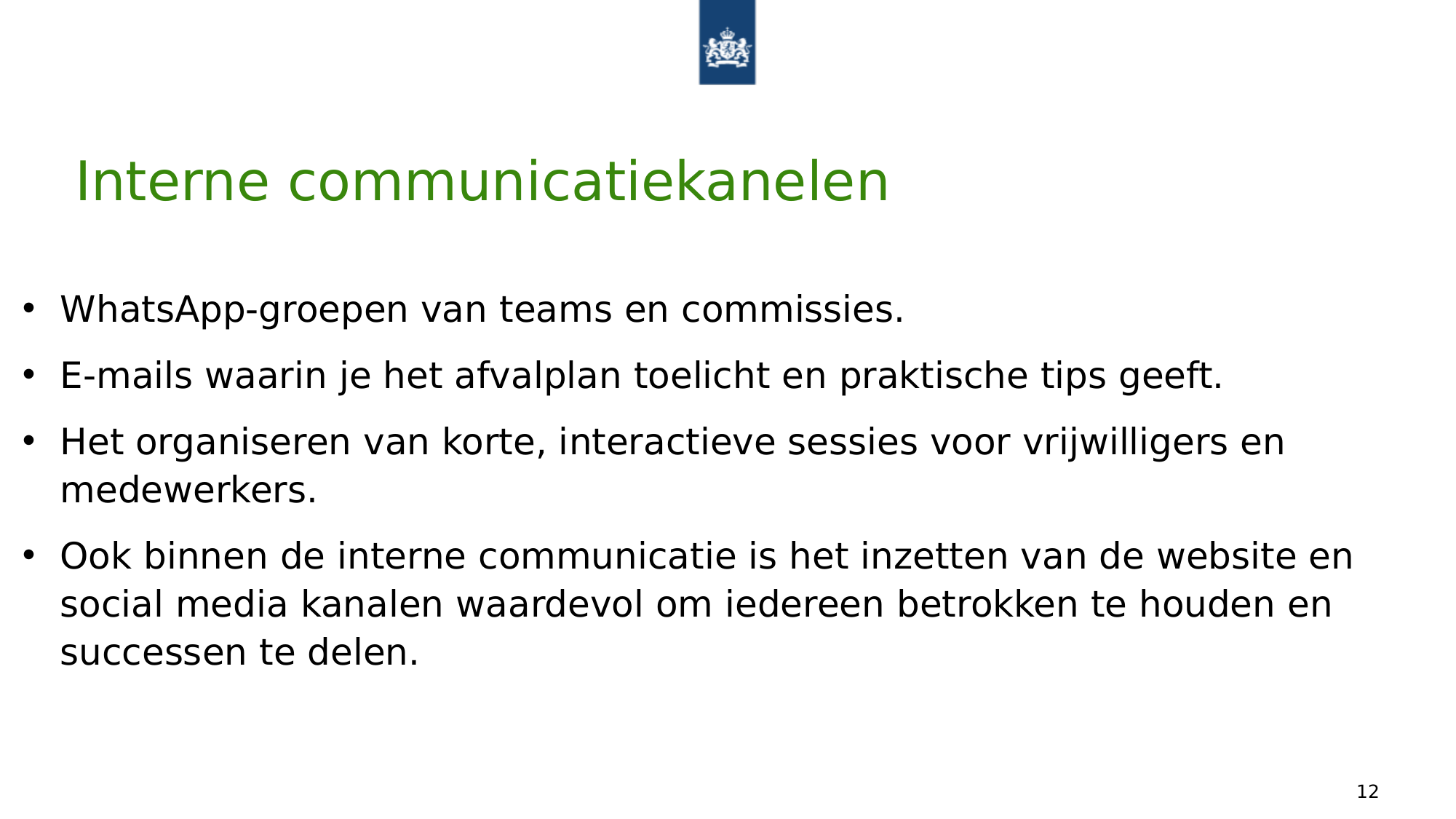

# Interne communicatiekanelen
WhatsApp-groepen van teams en commissies.
E-mails waarin je het afvalplan toelicht en praktische tips geeft.
Het organiseren van korte, interactieve sessies voor vrijwilligers en medewerkers.
Ook binnen de interne communicatie is het inzetten van de website en social media kanalen waardevol om iedereen betrokken te houden en successen te delen.

12